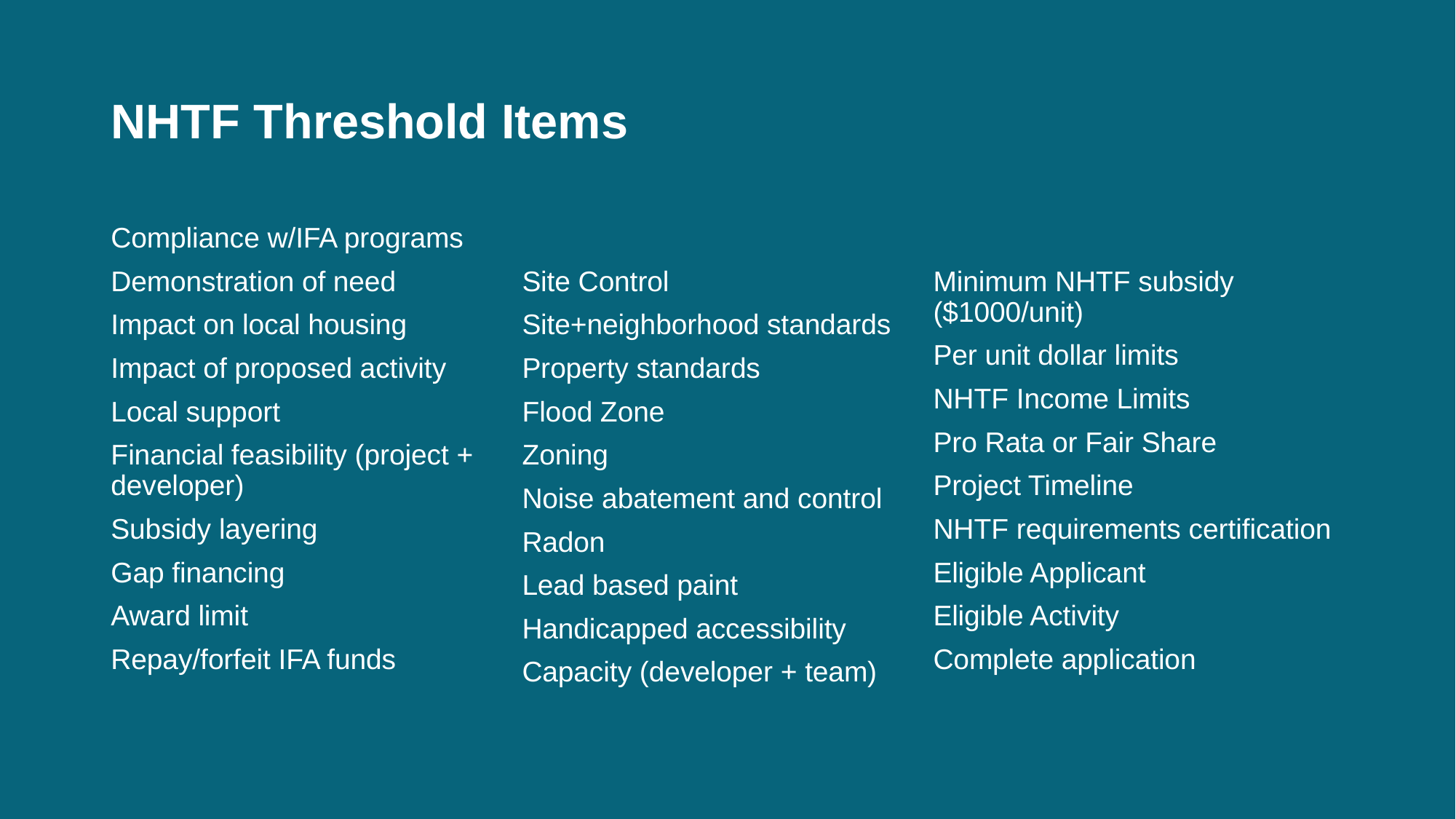

# NHTF Threshold Items
Compliance w/IFA programs
Demonstration of need
Impact on local housing
Impact of proposed activity
Local support
Financial feasibility (project + developer)
Subsidy layering
Gap financing
Award limit
Repay/forfeit IFA funds

Site Control
Site+neighborhood standards
Property standards
Flood Zone
Zoning
Noise abatement and control
Radon
Lead based paint
Handicapped accessibility
Capacity (developer + team)

Minimum NHTF subsidy ($1000/unit)
Per unit dollar limits
NHTF Income Limits
Pro Rata or Fair Share
Project Timeline
NHTF requirements certification
Eligible Applicant
Eligible Activity
Complete application